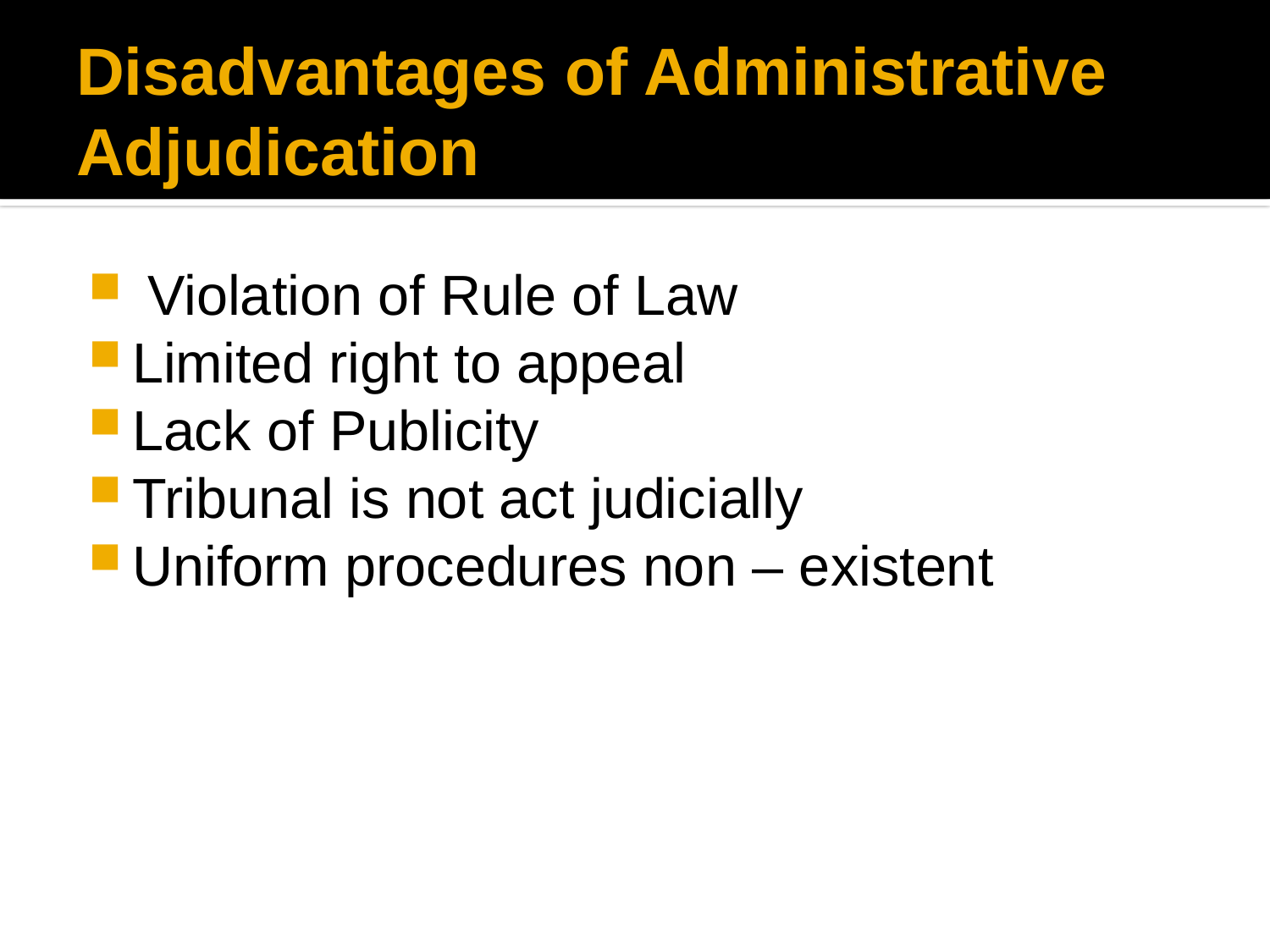

# Disadvantages of Administrative Adjudication
 Violation of Rule of Law
Limited right to appeal
Lack of Publicity
Tribunal is not act judicially
Uniform procedures non – existent